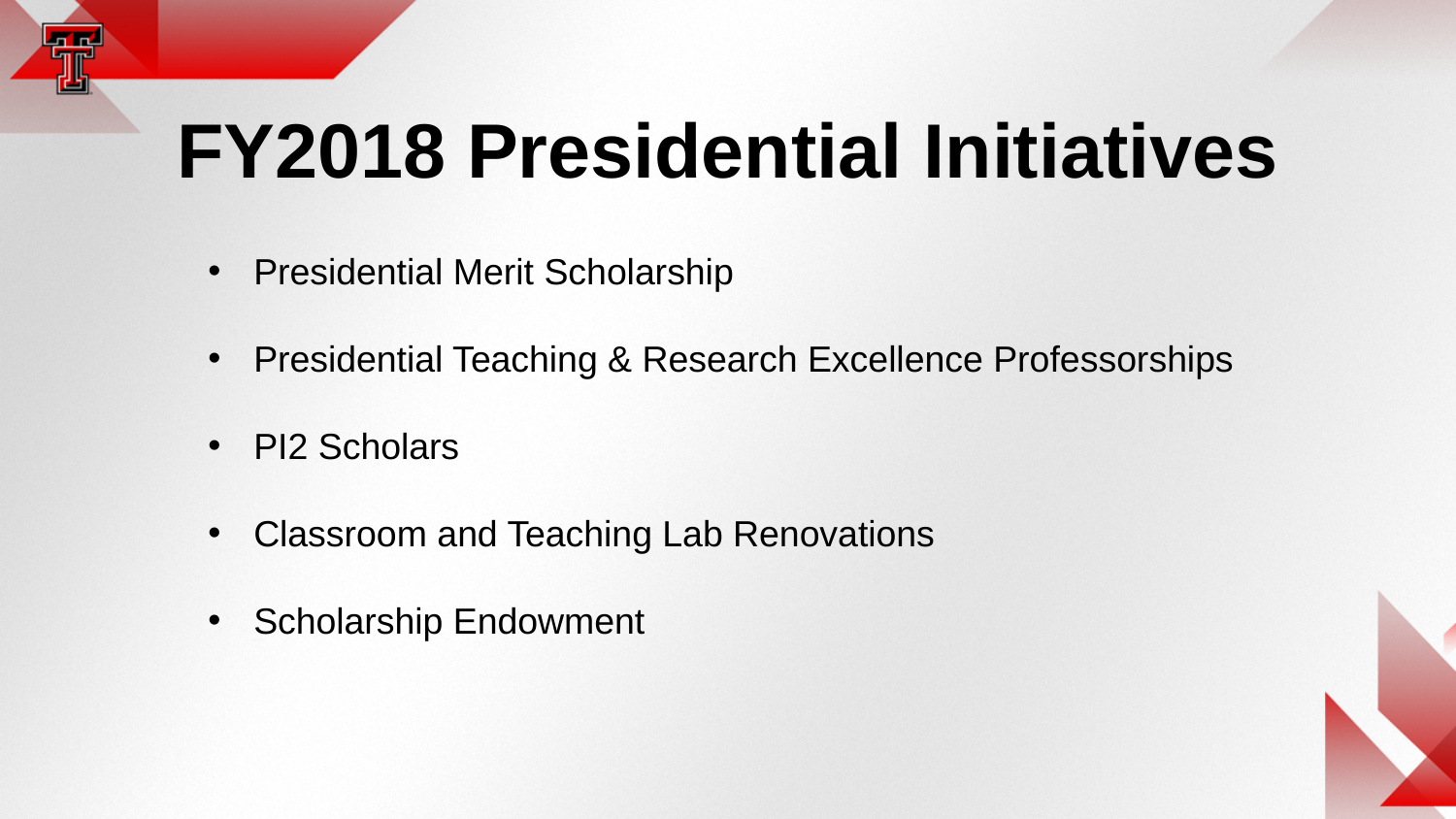

# FY2018 Presidential Initiatives
Presidential Merit Scholarship

Presidential Teaching & Research Excellence Professorships

PI2 Scholars

Classroom and Teaching Lab Renovations

Scholarship Endowment